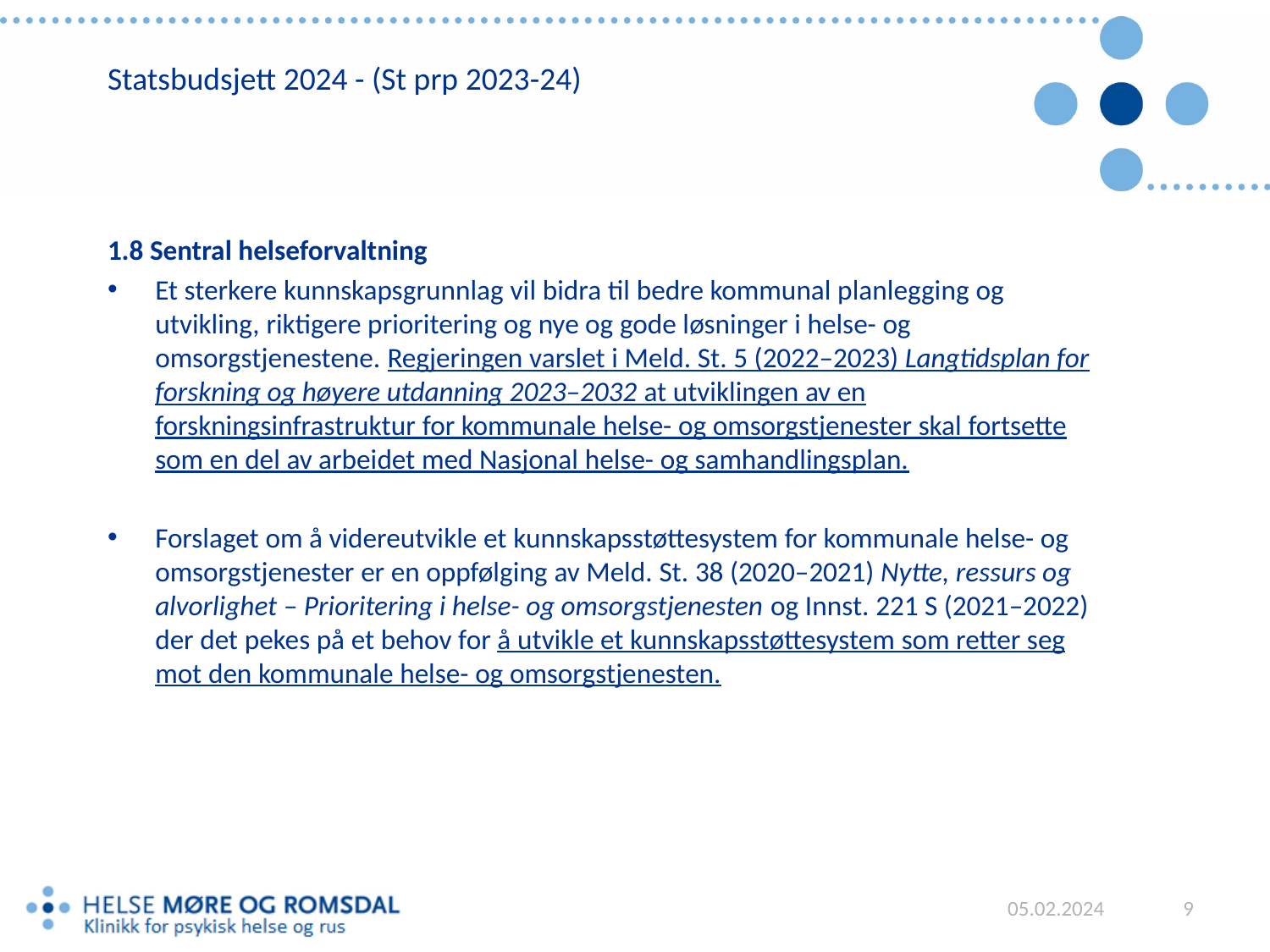

# Statsbudsjett 2024 - (St prp 2023-24)
1.8 Sentral helseforvaltning
Et sterkere kunnskapsgrunnlag vil bidra til bedre kommunal planlegging og utvikling, riktigere prioritering og nye og gode løsninger i helse- og omsorgstjenestene. Regjeringen varslet i Meld. St. 5 (2022–2023) Langtidsplan for forskning og høyere utdanning 2023–2032 at utviklingen av en forskningsinfrastruktur for kommunale helse- og omsorgstjenester skal fortsette som en del av arbeidet med Nasjonal helse- og samhandlingsplan.

Forslaget om å videreutvikle et kunnskapsstøttesystem for kommunale helse- og omsorgstjenester er en oppfølging av Meld. St. 38 (2020–2021) Nytte, ressurs og alvorlighet – Prioritering i helse- og omsorgstjenesten og Innst. 221 S (2021–2022) der det pekes på et behov for å utvikle et kunnskapsstøttesystem som retter seg mot den kommunale helse- og omsorgstjenesten.

05.02.2024

9